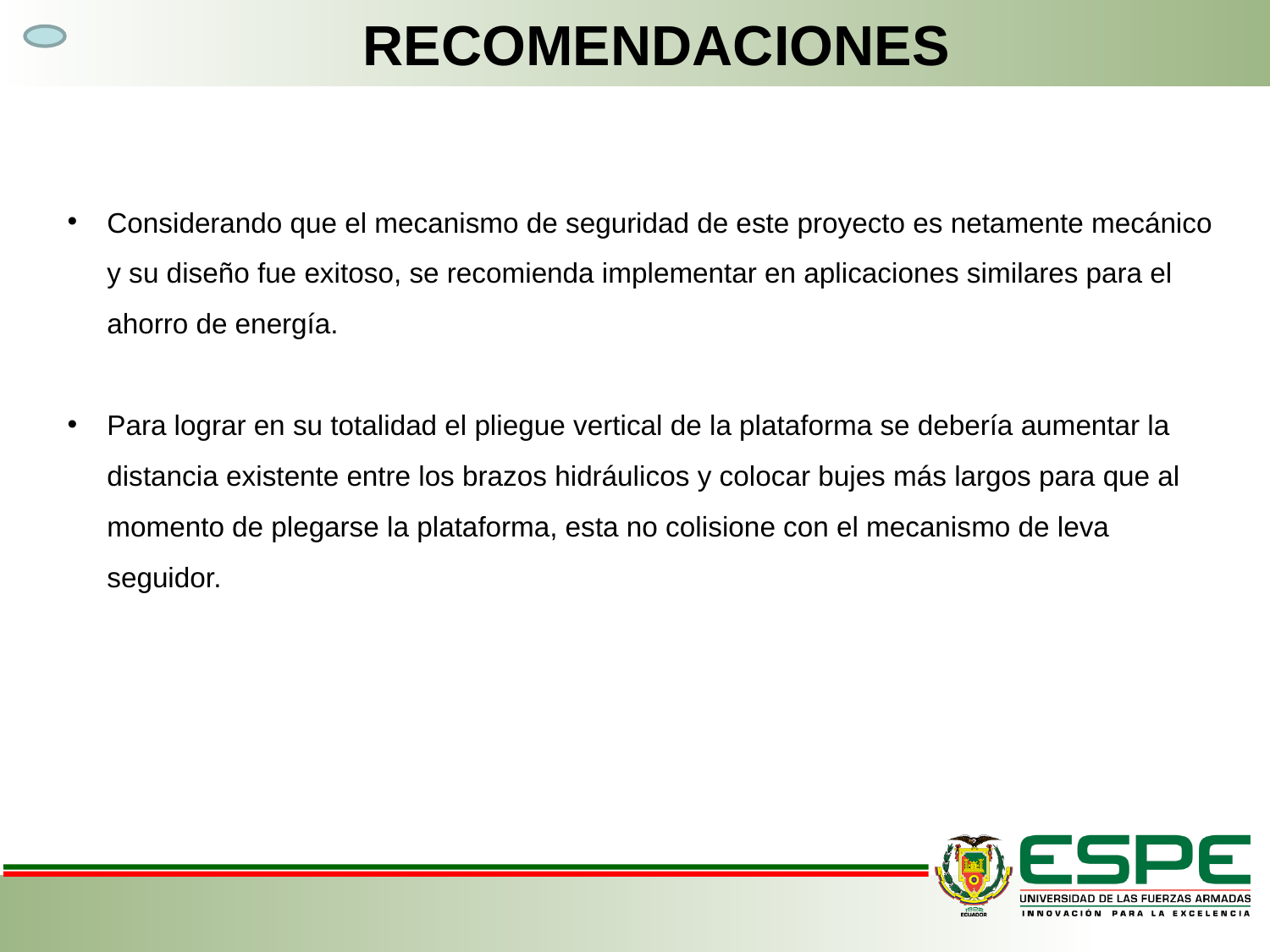

# RECOMENDACIONES

Considerando que el mecanismo de seguridad de este proyecto es netamente mecánico y su diseño fue exitoso, se recomienda implementar en aplicaciones similares para el ahorro de energía.

Para lograr en su totalidad el pliegue vertical de la plataforma se debería aumentar la distancia existente entre los brazos hidráulicos y colocar bujes más largos para que al momento de plegarse la plataforma, esta no colisione con el mecanismo de leva seguidor.